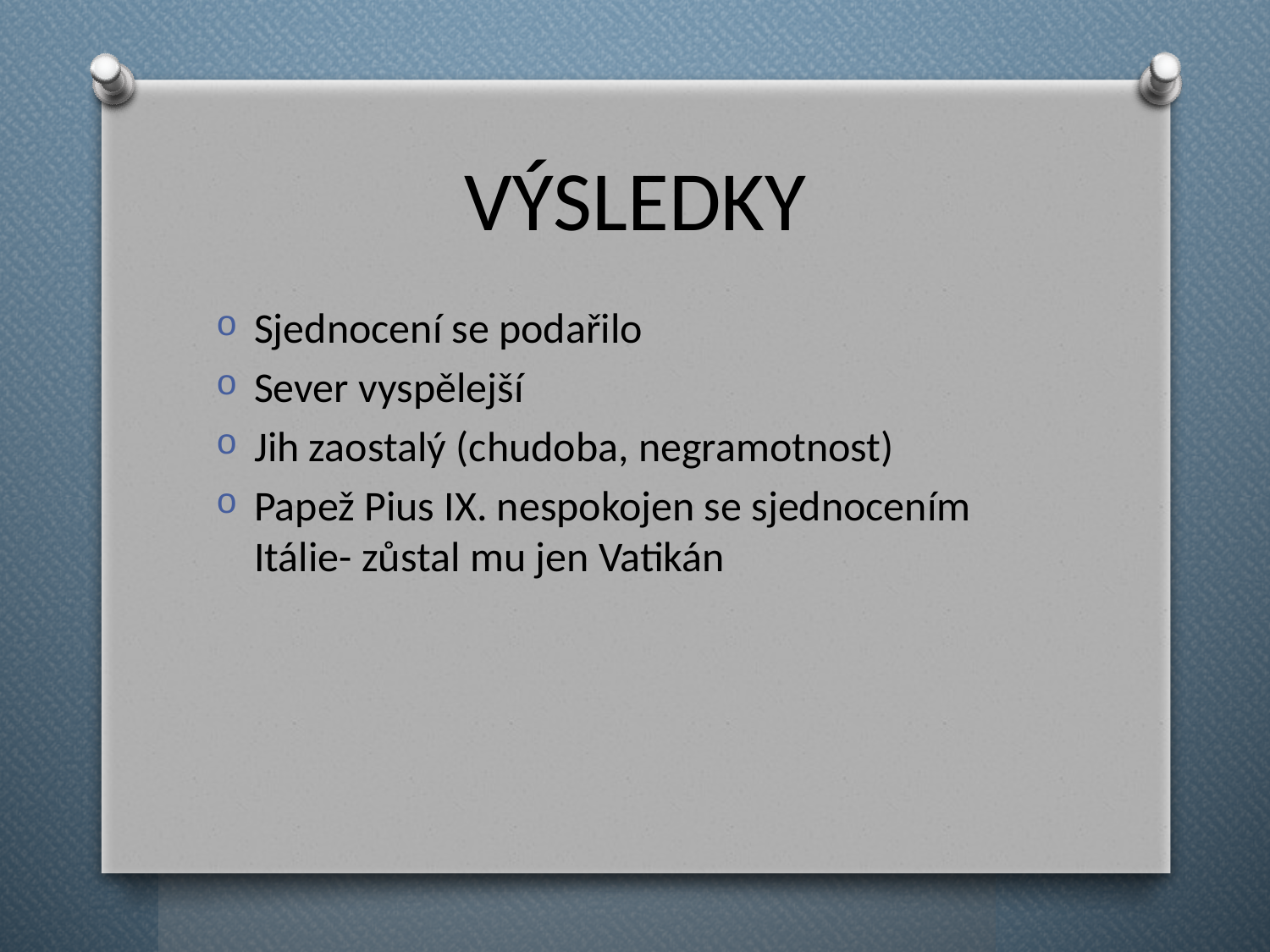

# VÝSLEDKY
Sjednocení se podařilo
Sever vyspělejší
Jih zaostalý (chudoba, negramotnost)
Papež Pius IX. nespokojen se sjednocením Itálie- zůstal mu jen Vatikán